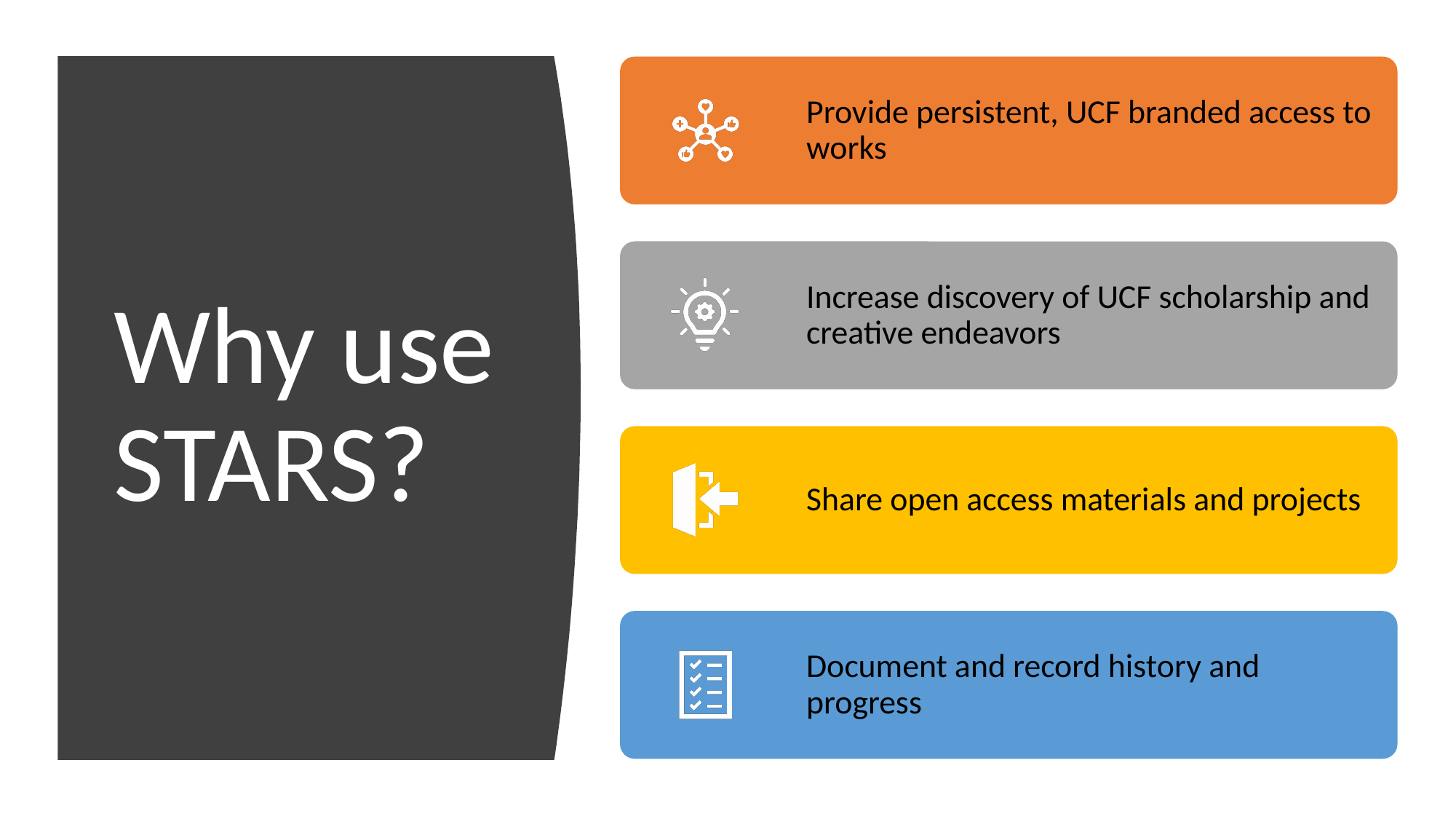

Provide persistent, UCF branded access to works
Increase discovery of UCF scholarship and creative endeavors
Share open access materials and projects
Document and record history and progress

Why use STARS?